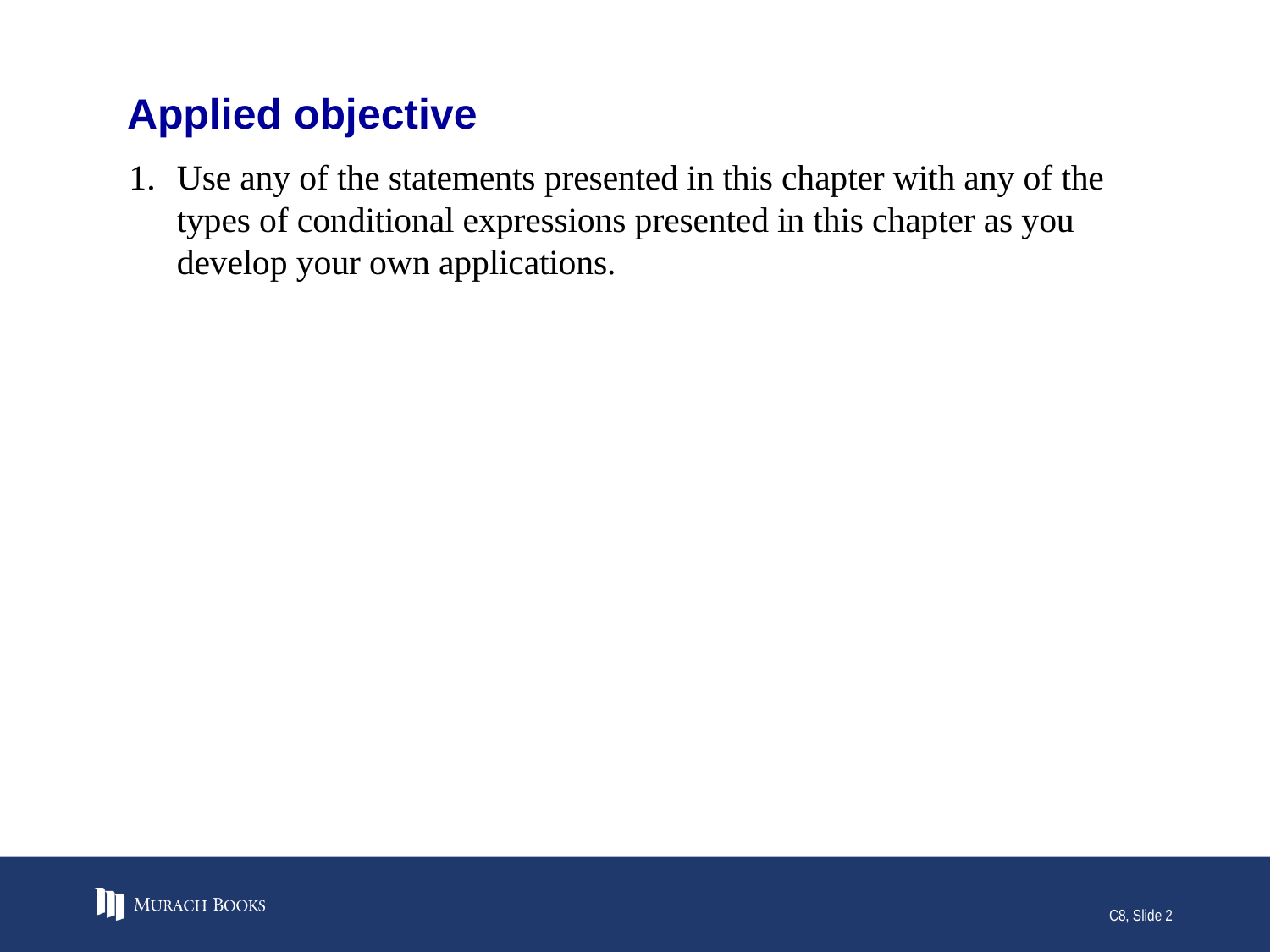

# Applied objective
Use any of the statements presented in this chapter with any of the types of conditional expressions presented in this chapter as you develop your own applications.

C8, Slide 2